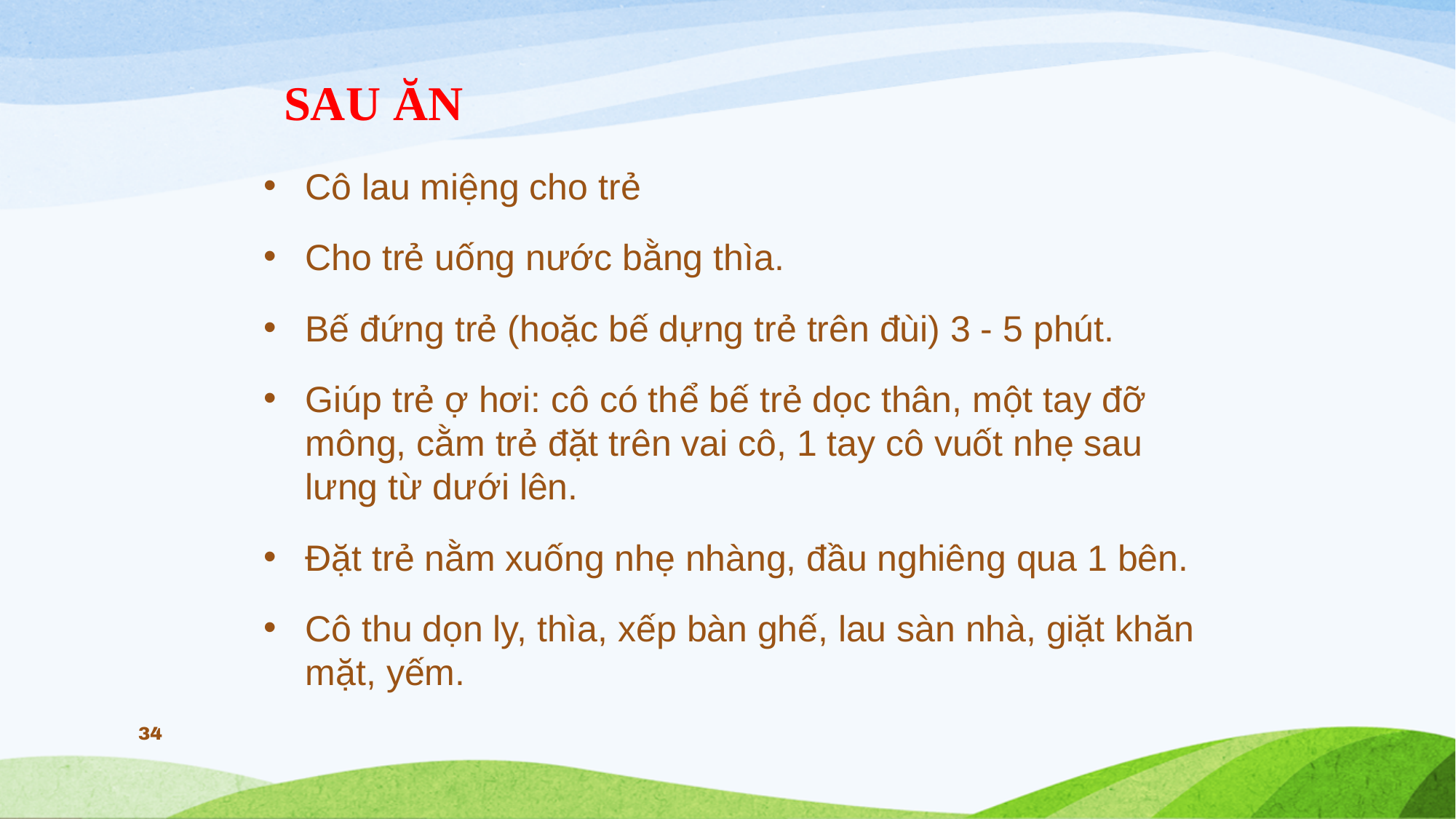

# SAU ĂN
Cô lau miệng cho trẻ
Cho trẻ uống nước bằng thìa.
Bế đứng trẻ (hoặc bế dựng trẻ trên đùi) 3 - 5 phút.
Giúp trẻ ợ hơi: cô có thể bế trẻ dọc thân, một tay đỡ mông, cằm trẻ đặt trên vai cô, 1 tay cô vuốt nhẹ sau lưng từ dưới lên.
Đặt trẻ nằm xuống nhẹ nhàng, đầu nghiêng qua 1 bên.
Cô thu dọn ly, thìa, xếp bàn ghế, lau sàn nhà, giặt khăn mặt, yếm.
34